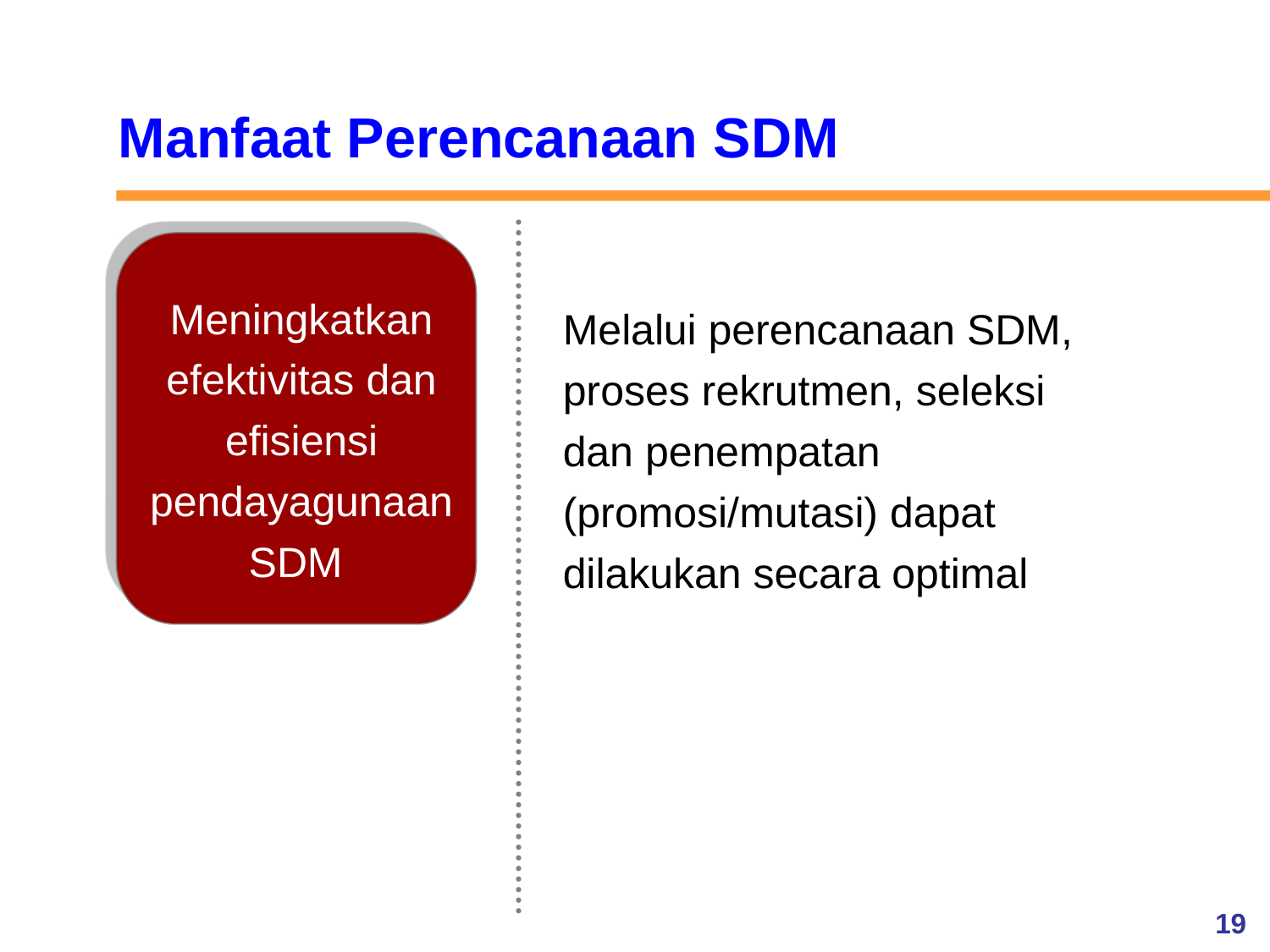

Manfaat Perencanaan SDM

Meningkatkan efektivitas dan efisiensi pendayagunaan SDM
Melalui perencanaan SDM, proses rekrutmen, seleksi dan penempatan (promosi/mutasi) dapat dilakukan secara optimal